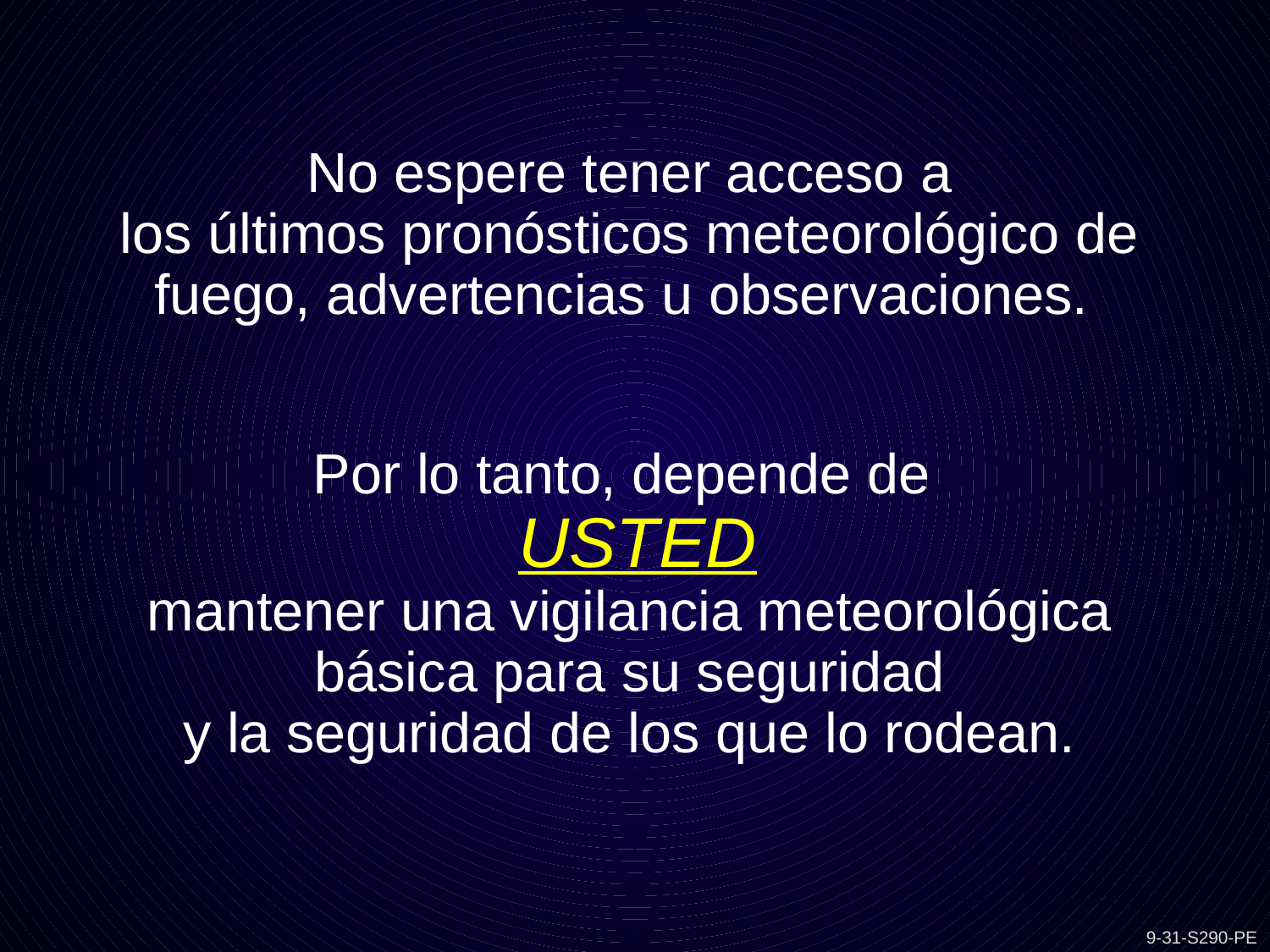

No espere tener acceso a
los últimos pronósticos meteorológico de fuego, advertencias u observaciones.
Por lo tanto, depende de
 USTED
mantener una vigilancia meteorológica básica para su seguridad
y la seguridad de los que lo rodean.